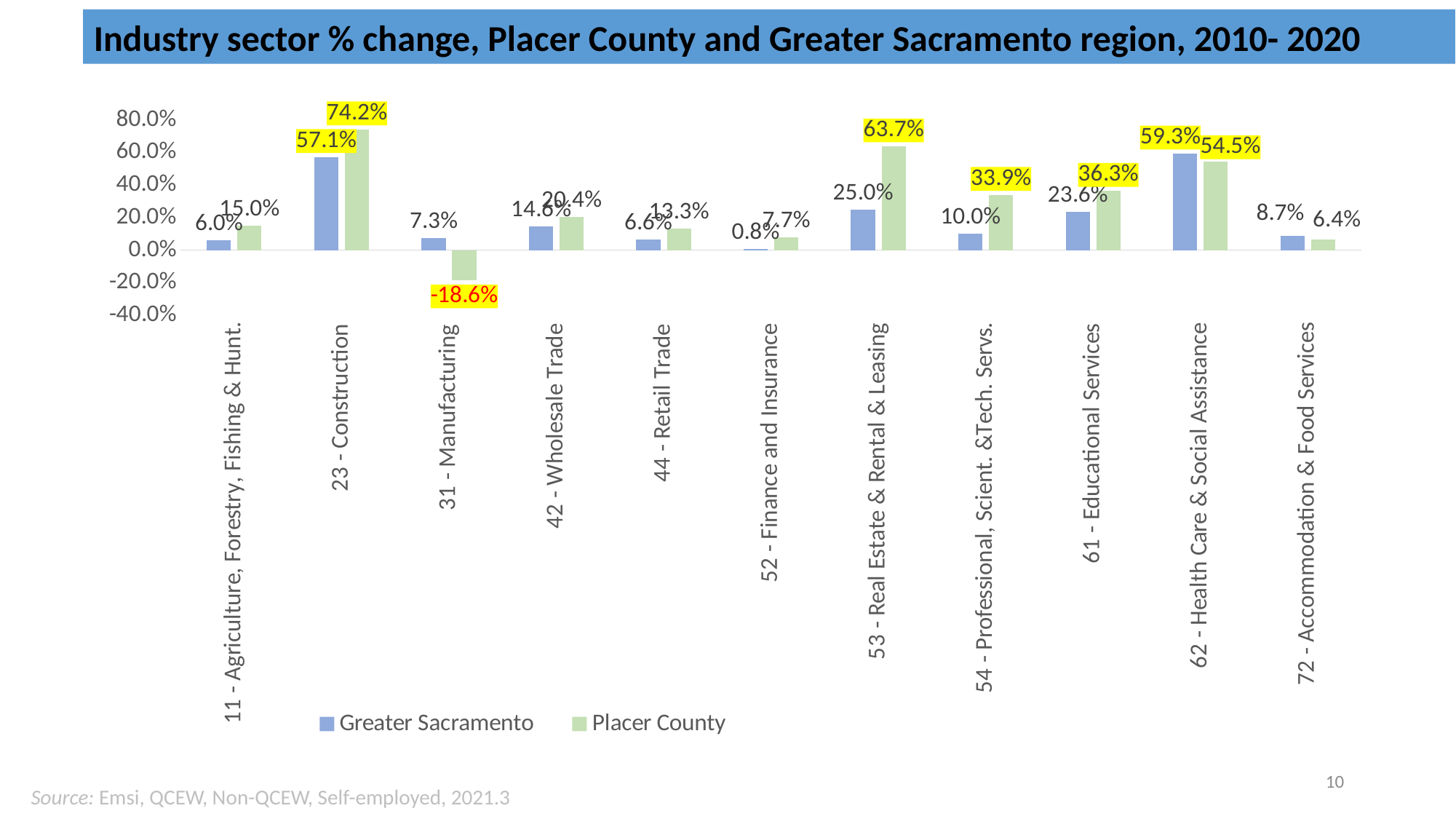

Industry sector % change, Placer County and Greater Sacramento region, 2010- 2020

### Chart

| Category | Greater Sacramento | Placer County |
|---|---|---|
| 11 - Agriculture, Forestry, Fishing & Hunt. | 0.05987124049108065 | 0.15 |
| 23 - Construction | 0.5713922566462265 | 0.7416219839142091 |
| 31 - Manufacturing | 0.07260886961691597 | -0.1857405573631348 |
| 42 - Wholesale Trade | 0.14569150876515896 | 0.20428782651552488 |
| 44 - Retail Trade | 0.06623260839456344 | 0.13275684174323196 |
| 52 - Finance and Insurance | 0.007848036680607694 | 0.07701817282729632 |
| 53 - Real Estate & Rental & Leasing | 0.25005734896978815 | 0.6371479319969551 |
| 54 - Professional, Scient. &Tech. Servs. | 0.0998749129224631 | 0.338529312097594 |
| 61 - Educational Services | 0.2357154339359842 | 0.3630514705882353 |
| 62 - Health Care & Social Assistance | 0.5929938541382419 | 0.544826824283268 |
| 72 - Accommodation & Food Services | 0.08690473869751177 | 0.06447298020331728 |
10
Source: Emsi, QCEW, Non-QCEW, Self-employed, 2021.3